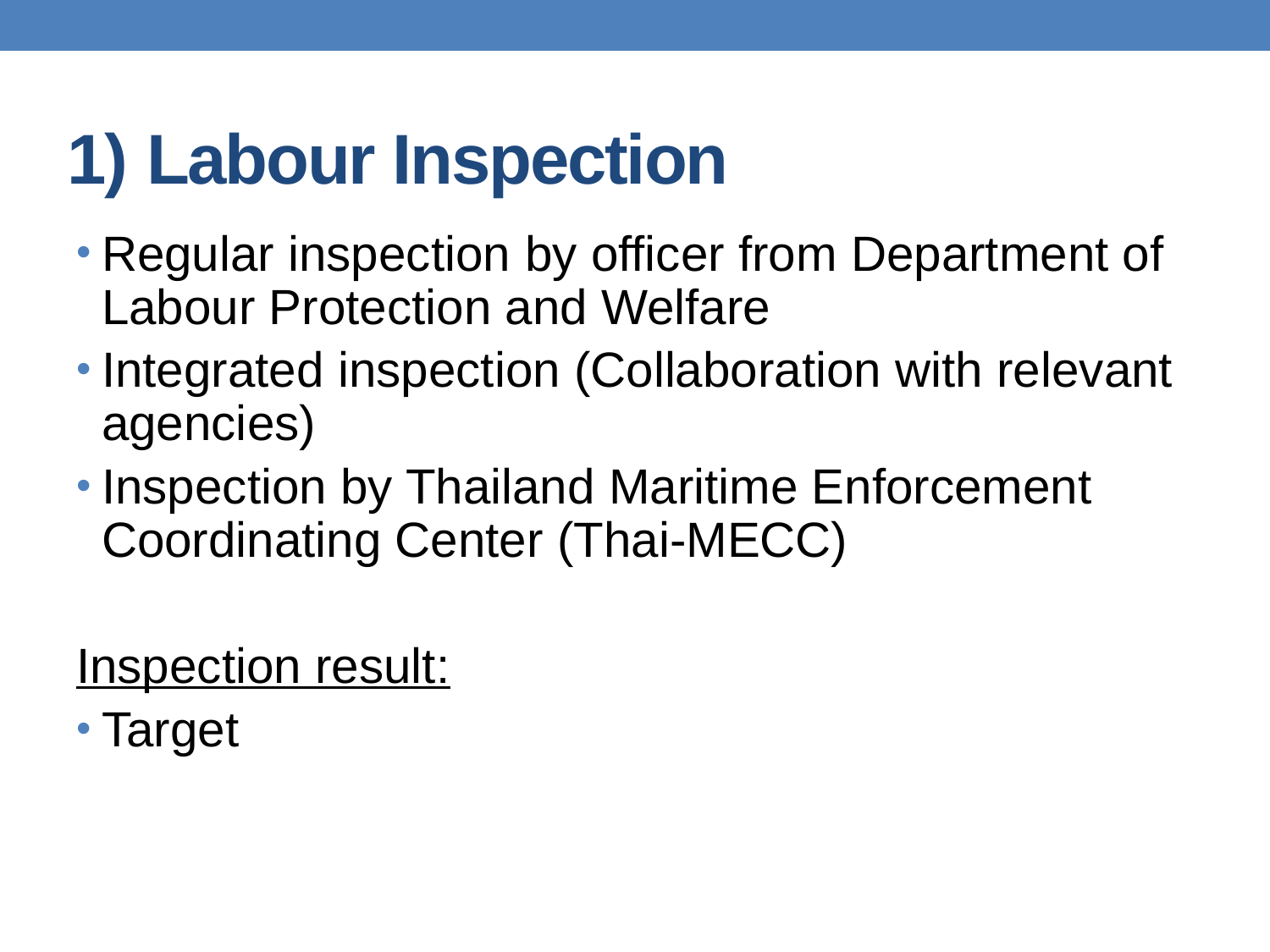

# 1) Labour Inspection
Regular inspection by officer from Department of Labour Protection and Welfare
Integrated inspection (Collaboration with relevant agencies)
Inspection by Thailand Maritime Enforcement Coordinating Center (Thai-MECC)

Inspection result:
Target